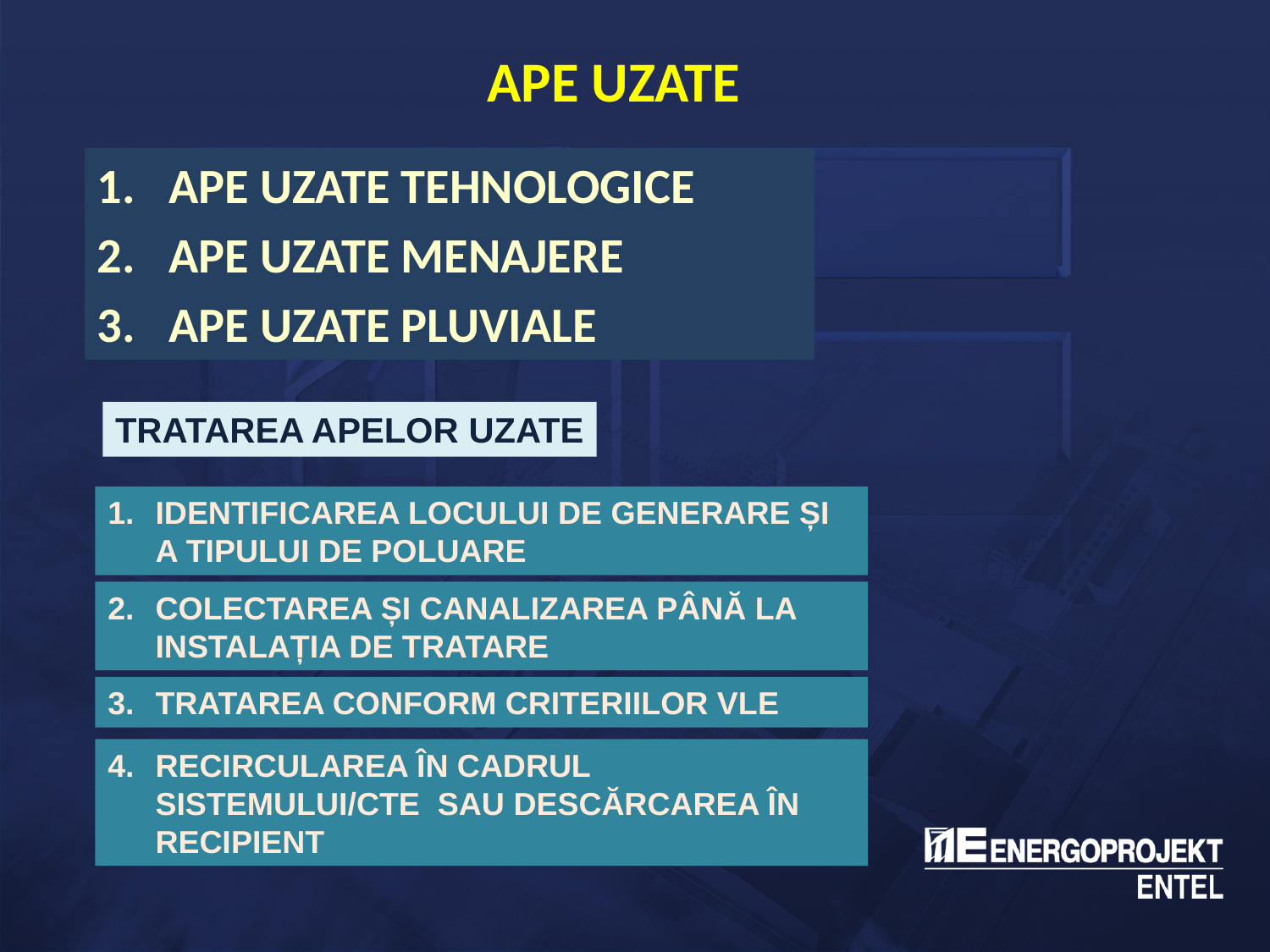

# APE UZATE
Ape uzate tehnologice
Ape uzate menajere
Ape uzate pluviale
TRATAREA APELOR UZATE
IDENTIFICAREA LOCULUI DE GENERARE ȘI A TIPULUI DE POLUARE
COLECTAREA ȘI CANALIZAREA PÂNĂ LA INSTALAȚIA DE TRATARE
TRATAREA CONFORM CRITERIILOR VLE
RECIRCULAREA ÎN CADRUL SISTEMULUI/CTE  SAU DESCĂRCAREA ÎN RECIPIENT